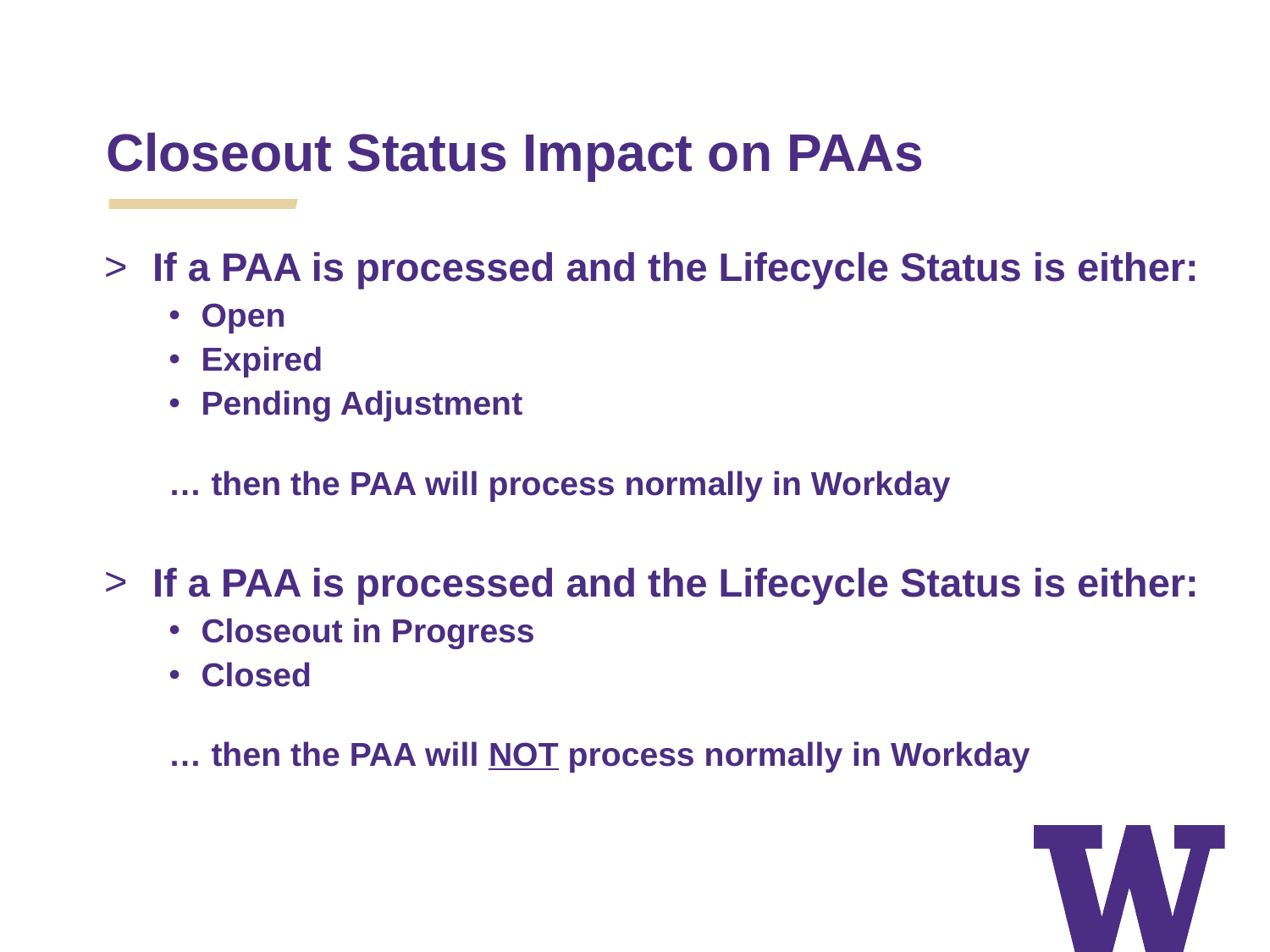

Closeout Status Impact on PAAs
If a PAA is processed and the Lifecycle Status is either:
Open
Expired
Pending Adjustment
… then the PAA will process normally in Workday

If a PAA is processed and the Lifecycle Status is either:
Closeout in Progress
Closed
… then the PAA will NOT process normally in Workday